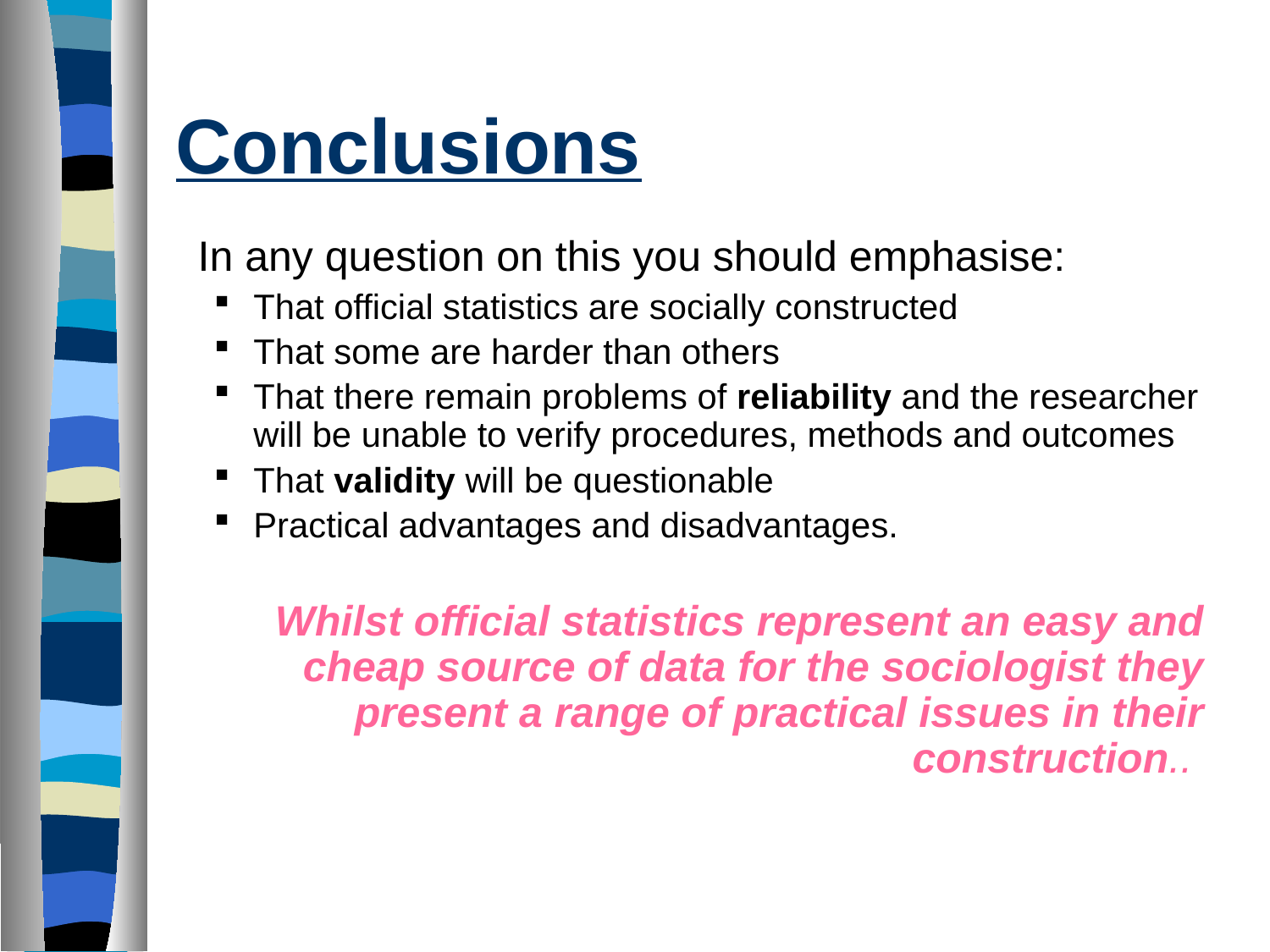

# Conclusions
	In any question on this you should emphasise:
That official statistics are socially constructed
That some are harder than others
That there remain problems of reliability and the researcher will be unable to verify procedures, methods and outcomes
That validity will be questionable
Practical advantages and disadvantages.
Whilst official statistics represent an easy and cheap source of data for the sociologist they present a range of practical issues in their construction..